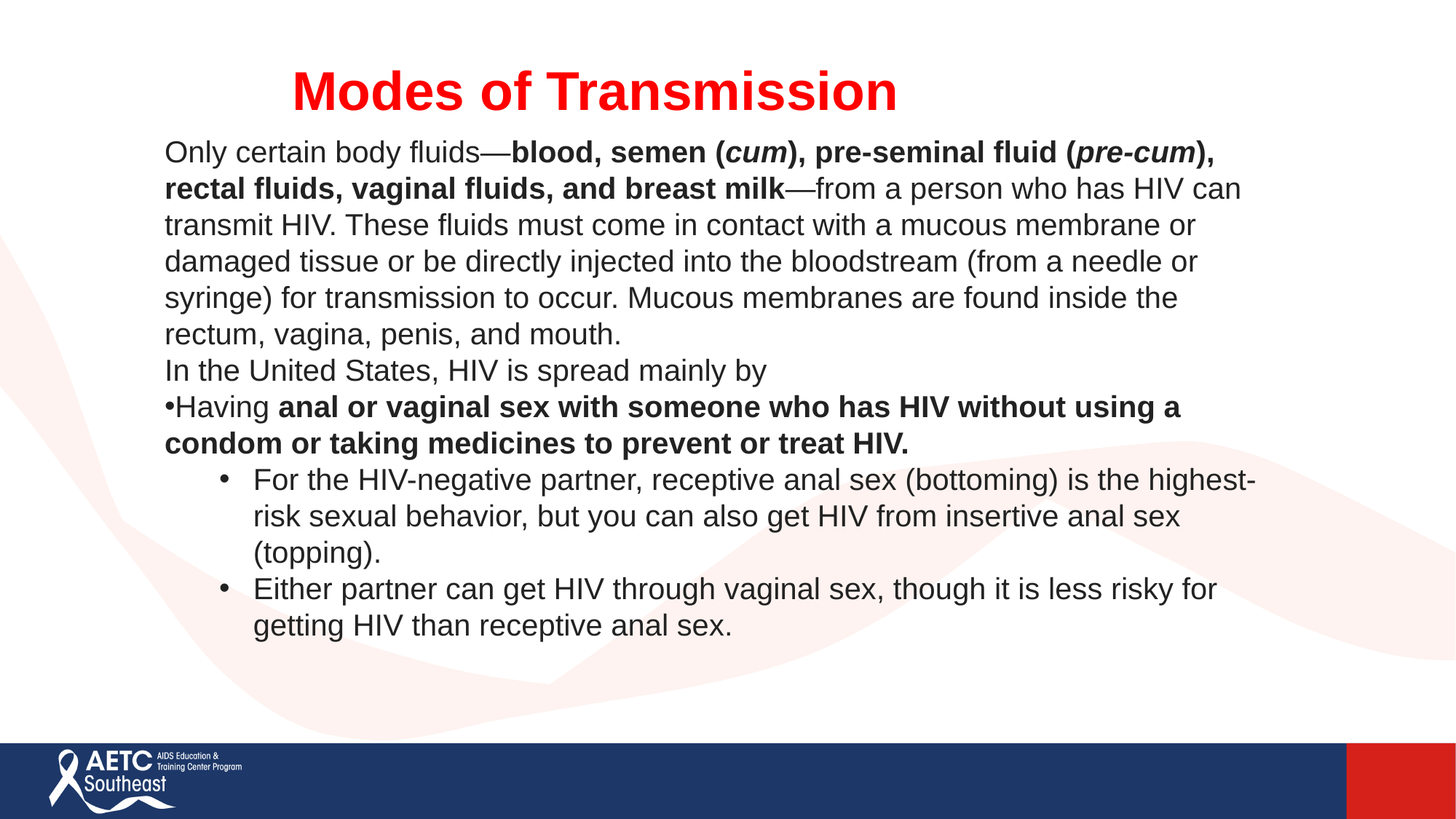

Modes of Transmission
Only certain body fluids—blood, semen (cum), pre-seminal fluid (pre-cum), rectal fluids, vaginal fluids, and breast milk—from a person who has HIV can transmit HIV. These fluids must come in contact with a mucous membrane or damaged tissue or be directly injected into the bloodstream (from a needle or syringe) for transmission to occur. Mucous membranes are found inside the rectum, vagina, penis, and mouth.
In the United States, HIV is spread mainly by
Having anal or vaginal sex with someone who has HIV without using a condom or taking medicines to prevent or treat HIV.
For the HIV-negative partner, receptive anal sex (bottoming) is the highest-risk sexual behavior, but you can also get HIV from insertive anal sex (topping).
Either partner can get HIV through vaginal sex, though it is less risky for getting HIV than receptive anal sex.